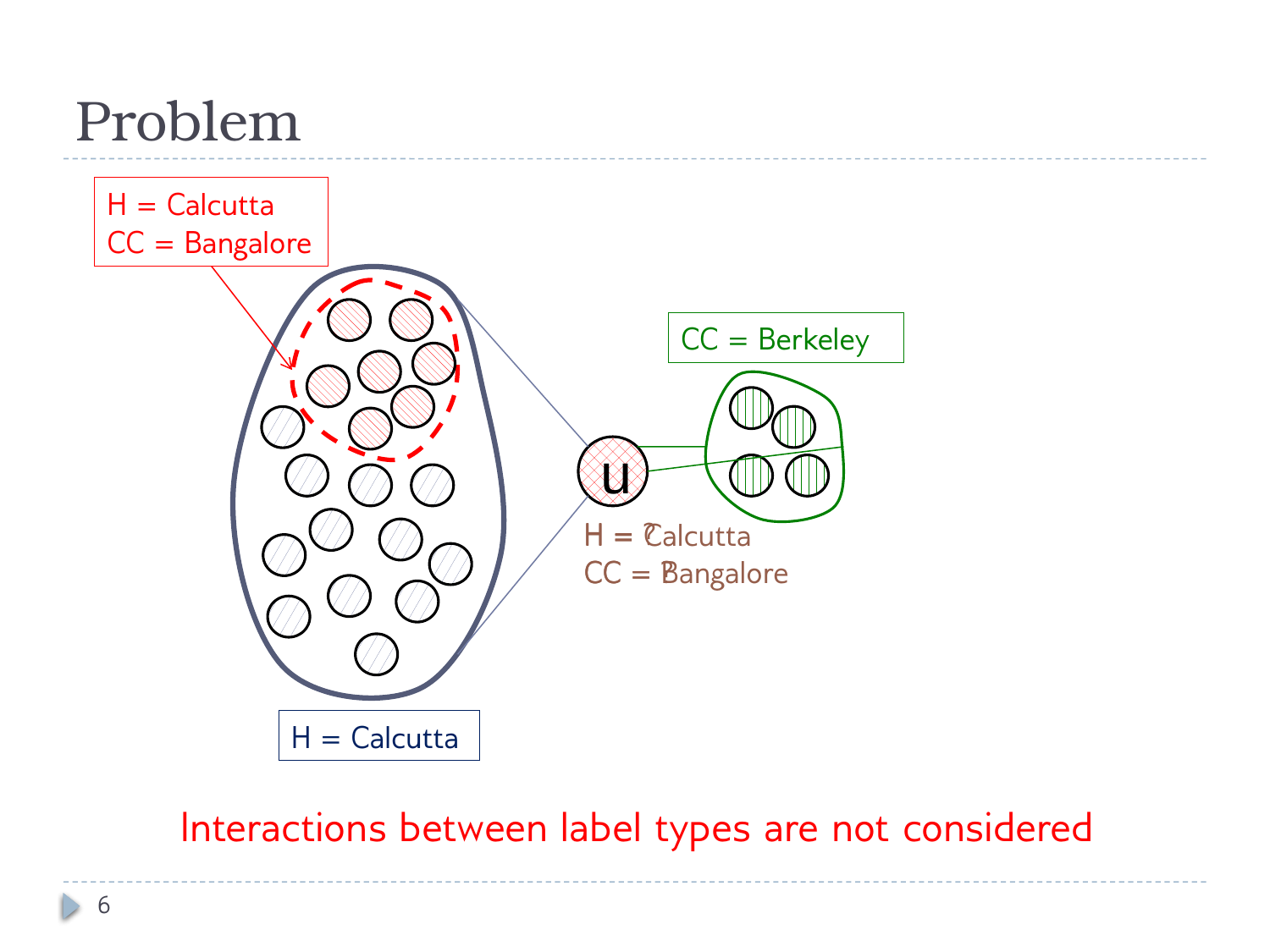

# Problem
H = Calcutta
CC = Bangalore

CC = Berkeley

u

H = ?
CC = ?
H = Calcutta

CC = Bangalore

H = Calcutta
Interactions between label types are not considered
6